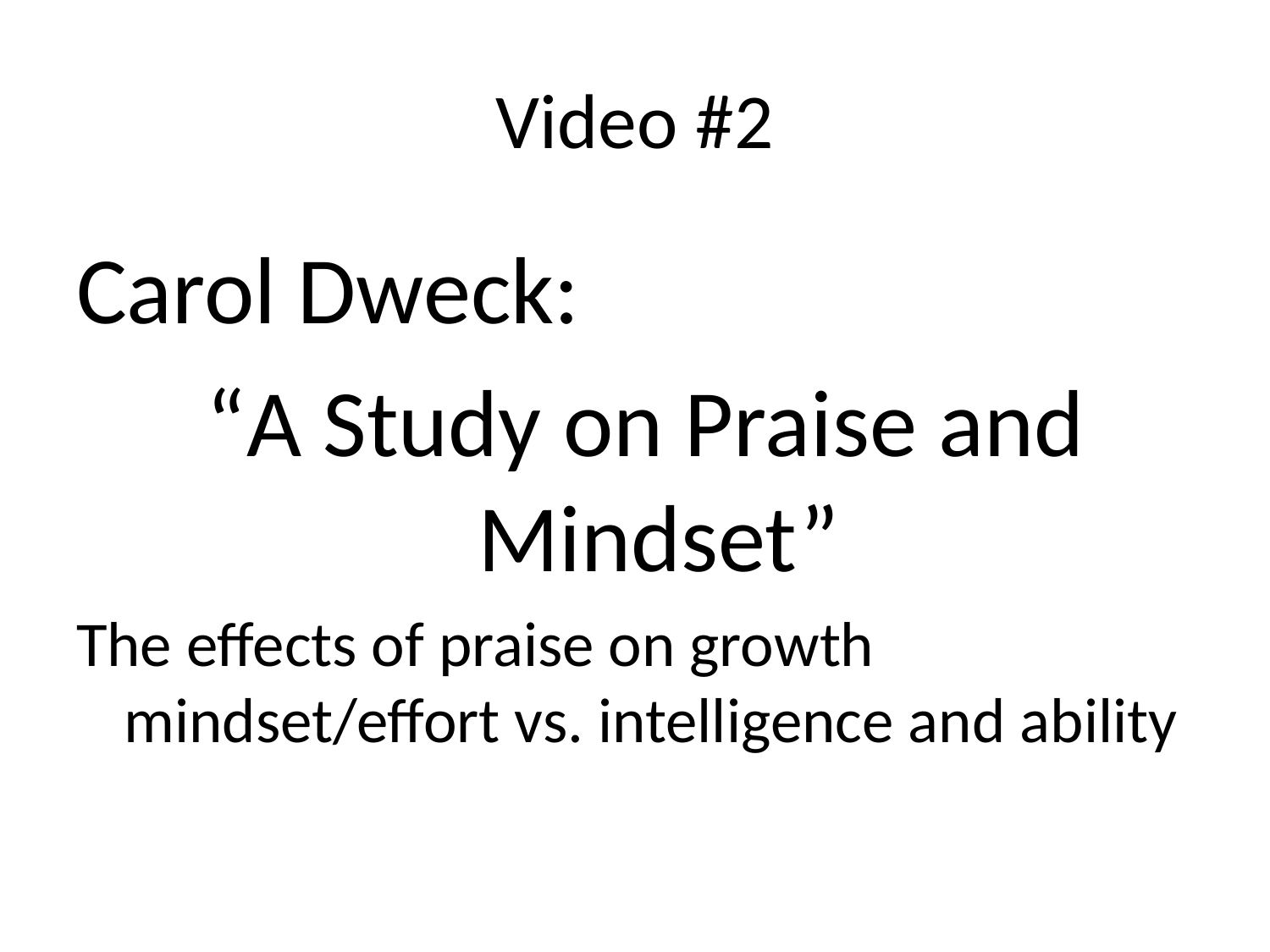

# Video #2
Carol Dweck:
 “A Study on Praise and Mindset”
The effects of praise on growth mindset/effort vs. intelligence and ability